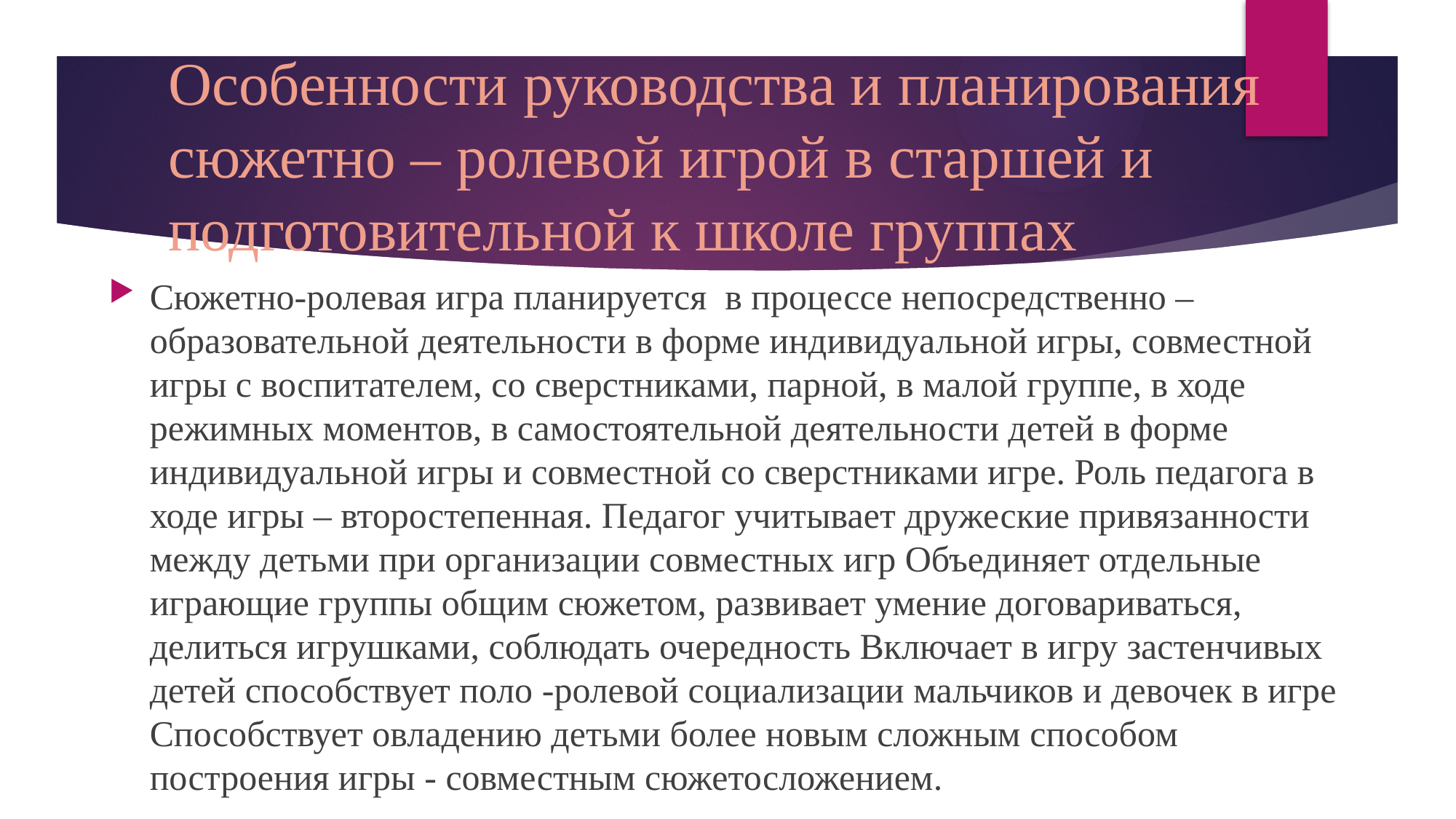

# Особенности руководства и планирования сюжетно – ролевой игрой в старшей и подготовительной к школе группах
Сюжетно-ролевая игра планируется  в процессе непосредственно – образовательной деятельности в форме индивидуальной игры, совместной игры с воспитателем, со сверстниками, парной, в малой группе, в ходе режимных моментов, в самостоятельной деятельности детей в форме индивидуальной игры и совместной со сверстниками игре. Роль педагога в ходе игры – второстепенная. Педагог учитывает дружеские привязанности между детьми при организации совместных игр Объединяет отдельные играющие группы общим сюжетом, развивает умение договариваться, делиться игрушками, соблюдать очередность Включает в игру застенчивых детей способствует поло -ролевой социализации мальчиков и девочек в игре Способствует овладению детьми более новым сложным способом построения игры - совместным сюжетосложением.